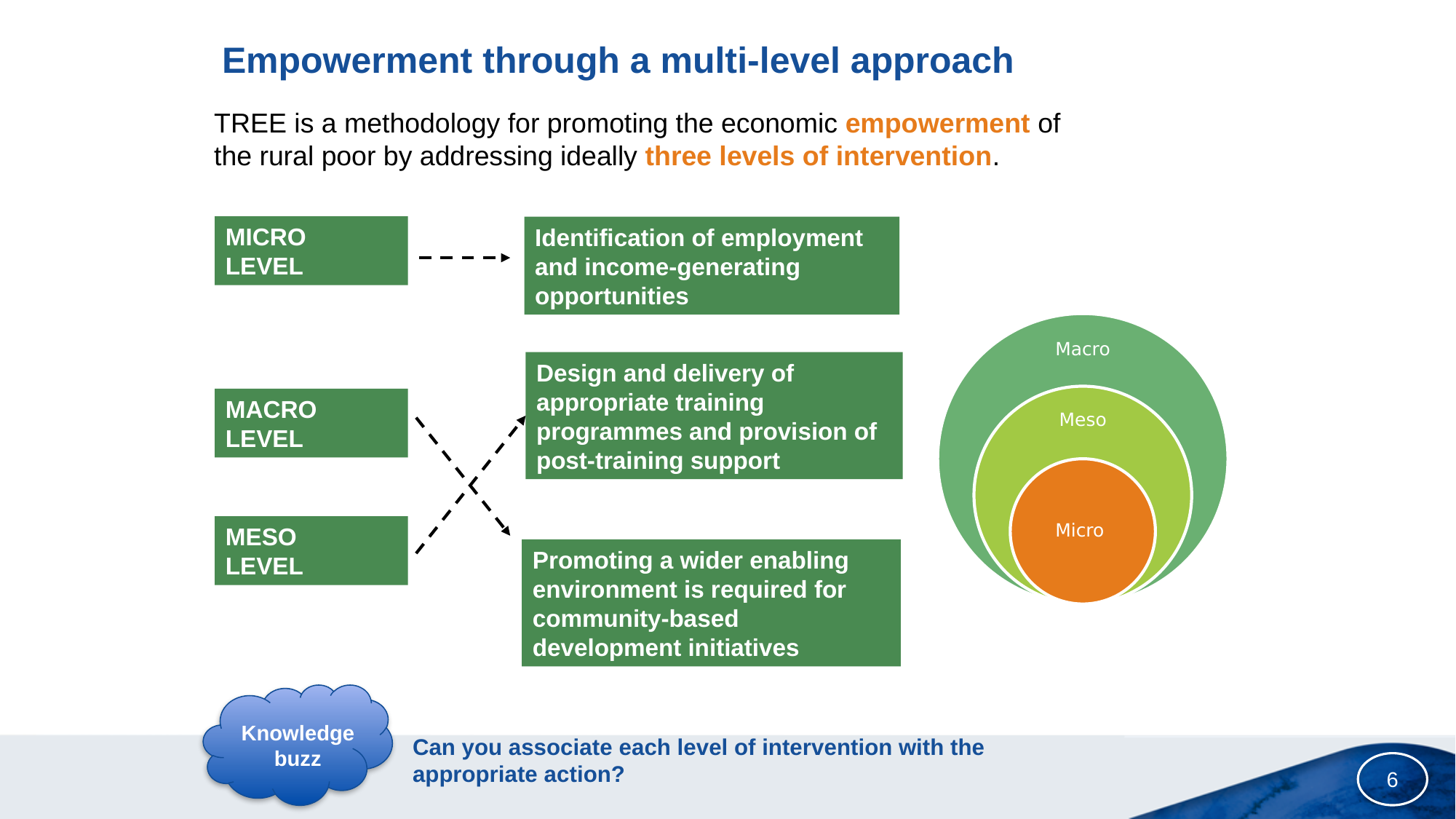

# Empowerment through a multi-level approach
TREE is a methodology for promoting the economic empowerment of the rural poor by addressing ideally three levels of intervention.
MICRO
LEVEL
Identification of employment and income-generating opportunities
Macro
Meso
Micro
Design and delivery of appropriate training programmes and provision of post-training support
MACRO
LEVEL
MESO
LEVEL
Promoting a wider enabling environment is required for community-based development initiatives

Knowledge buzz
Can you associate each level of intervention with the appropriate action?